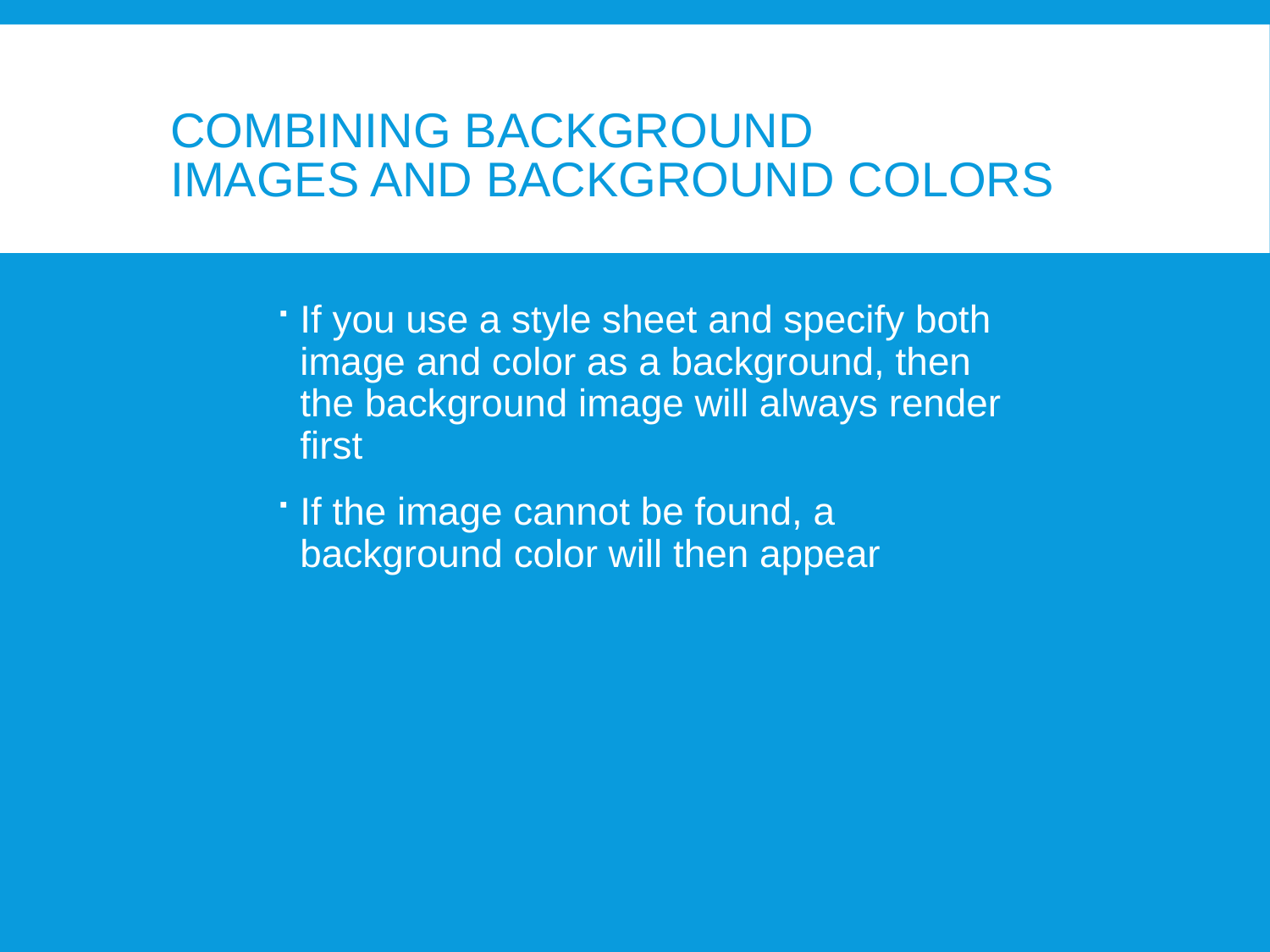

# Combining Background Images and Background Colors
If you use a style sheet and specify both image and color as a background, then the background image will always render first
If the image cannot be found, a background color will then appear